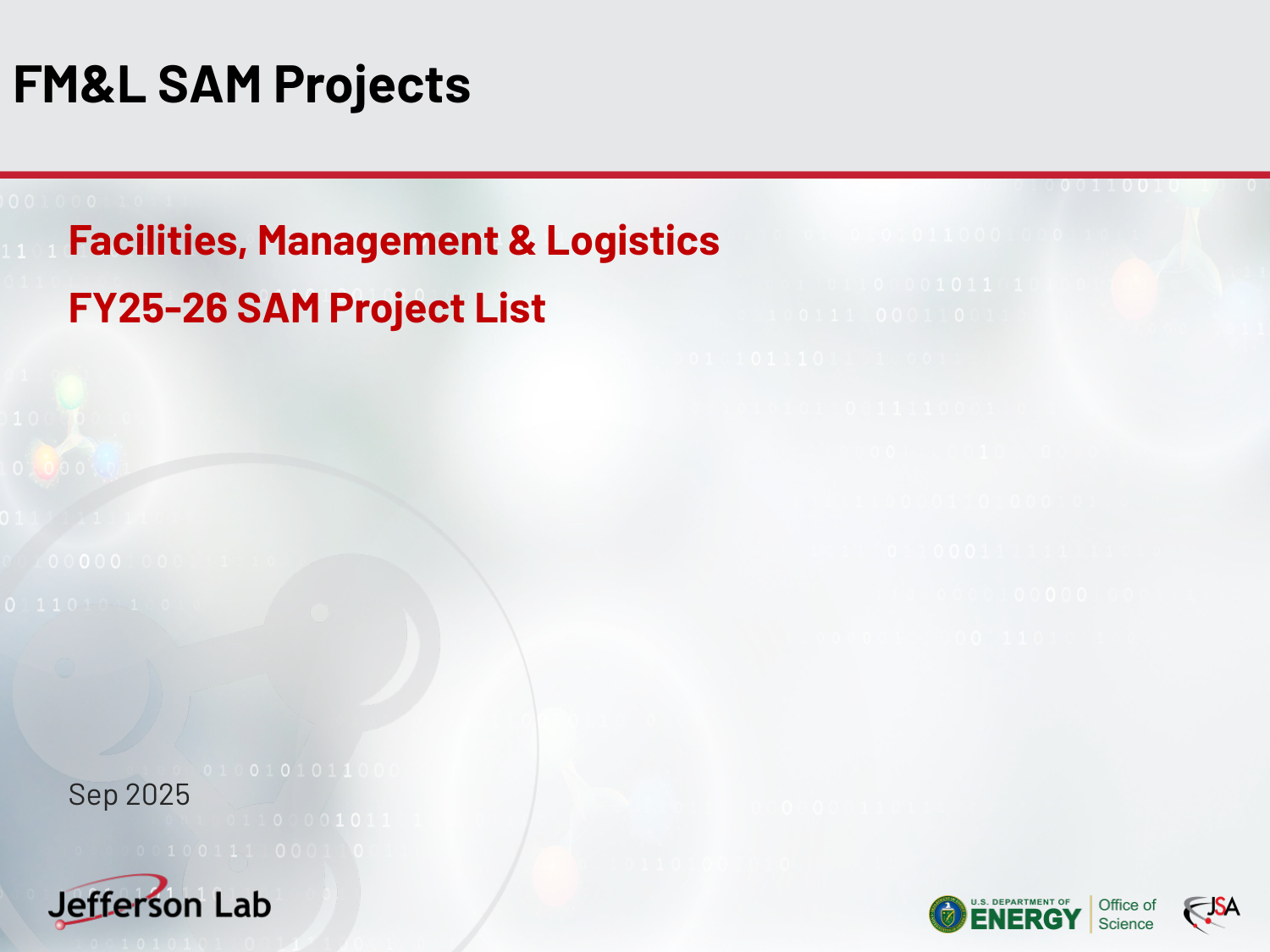

# FM&L SAM Projects
Facilities, Management & Logistics
FY25-26 SAM Project List

Sep 2025